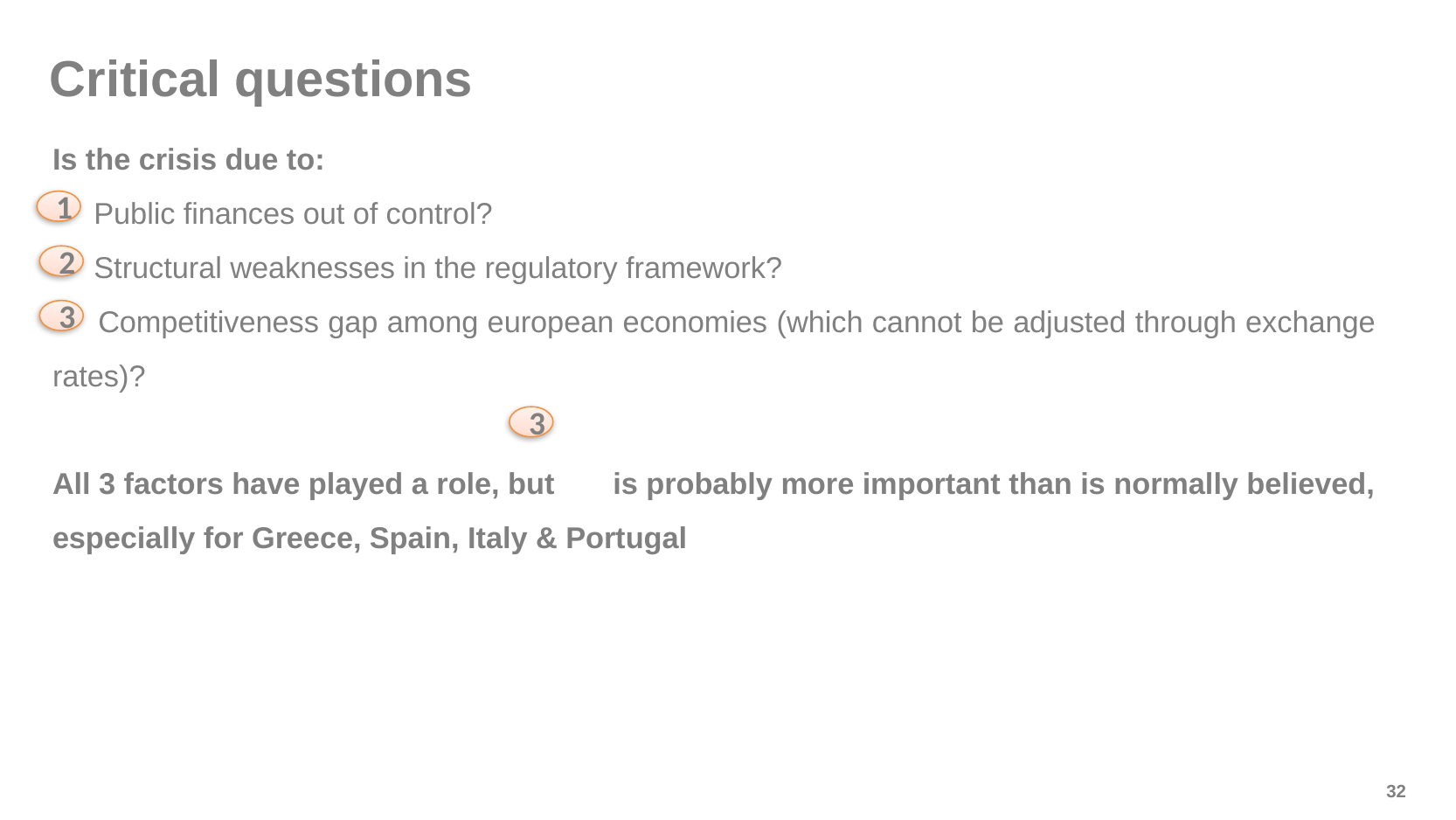

Critical questions
Is the crisis due to:
     Public finances out of control?
     Structural weaknesses in the regulatory framework?
     Competitiveness gap among european economies (which cannot be adjusted through exchange rates)?

All 3 factors have played a role, but       is probably more important than is normally believed, especially for Greece, Spain, Italy & Portugal

1
2
3
3
32